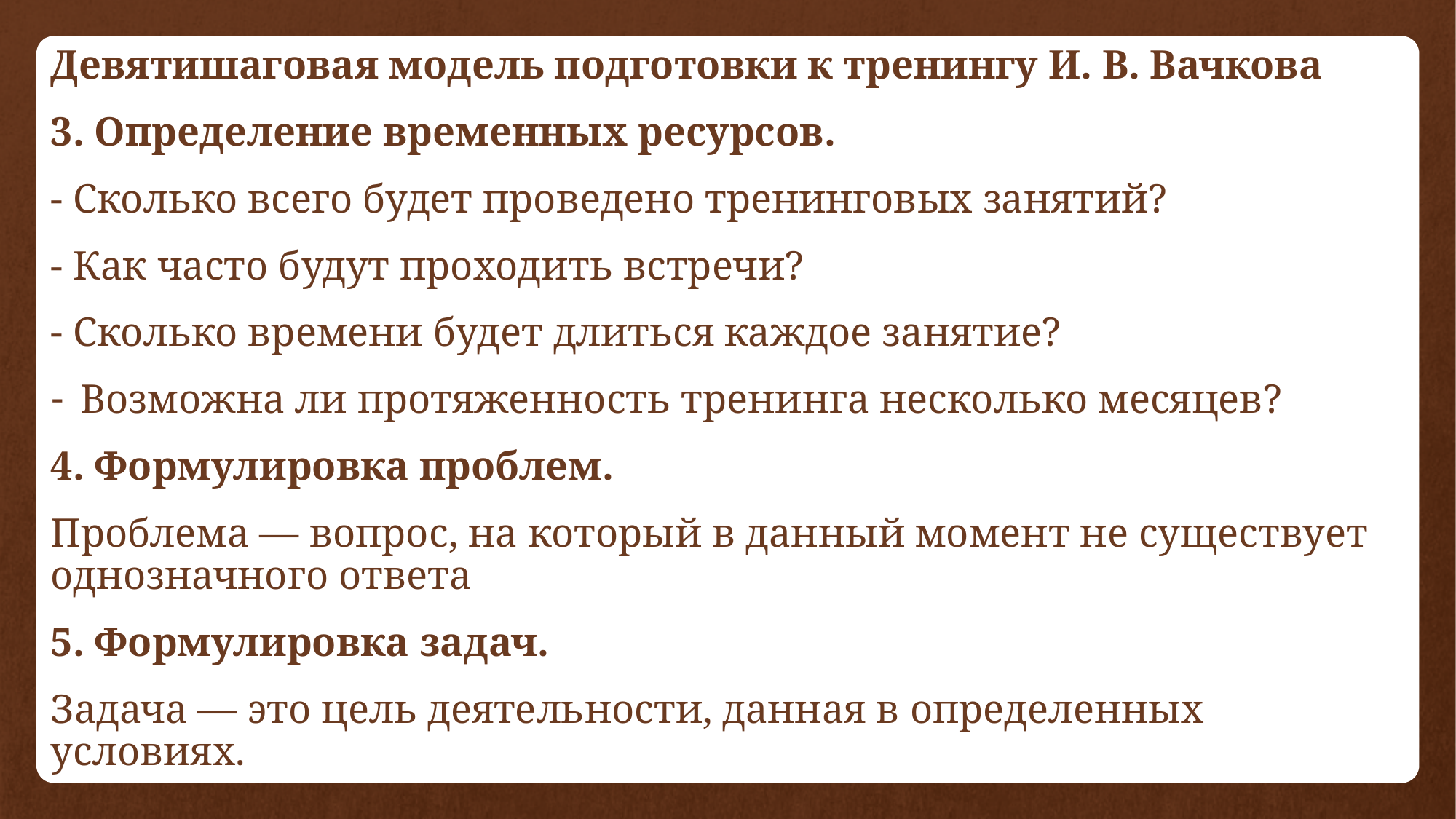

Девятишаговая модель подготовки к тренингу И. В. Вачкова
3. Определение временных ресурсов.
- Сколько всего будет проведено тренинговых занятий?
- Как часто будут проходить встречи?
- Сколько времени будет длиться каждое занятие?
Возможна ли протяженность тренинга несколько месяцев?
4. Формулировка проблем.
Проблема — вопрос, на который в данный момент не существует однозначного ответа
5. Формулировка задач.
Задача — это цель деятельности, данная в определенных условиях.